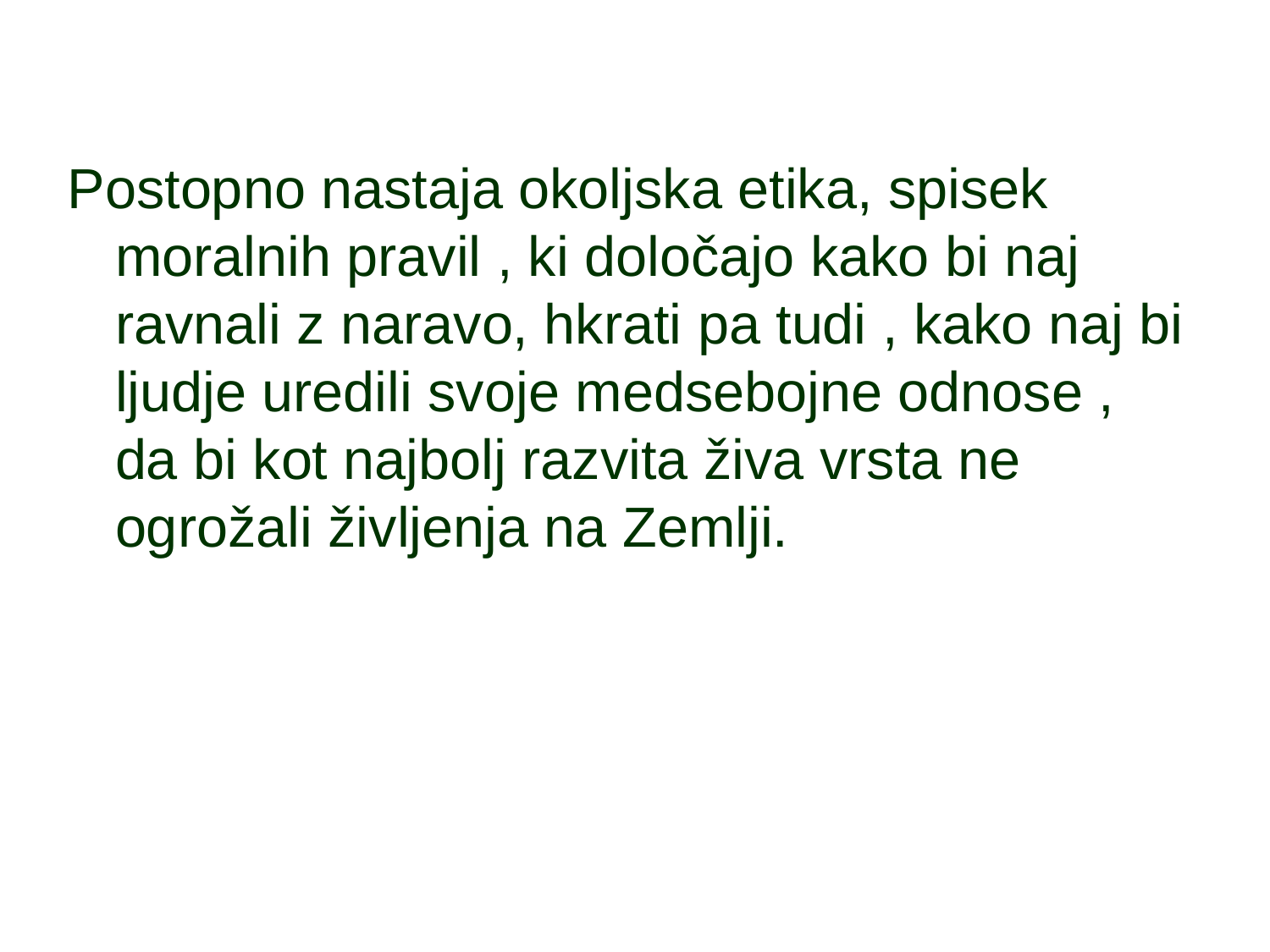

Postopno nastaja okoljska etika, spisek moralnih pravil , ki določajo kako bi naj ravnali z naravo, hkrati pa tudi , kako naj bi ljudje uredili svoje medsebojne odnose , da bi kot najbolj razvita živa vrsta ne ogrožali življenja na Zemlji.